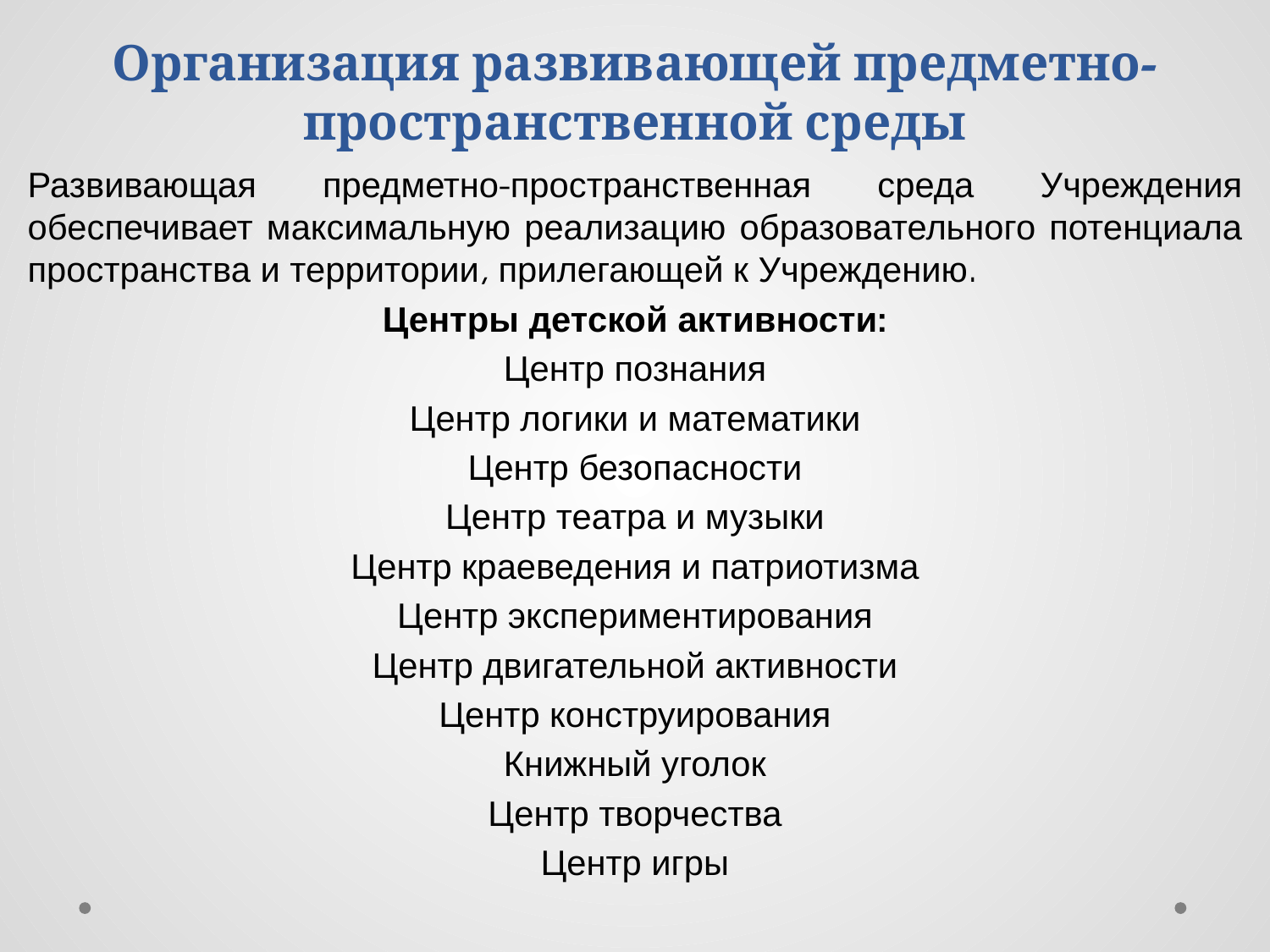

# Организация развивающей предметно-пространственной среды
Развивающая предметно-пространственная среда Учреждения обеспечивает максимальную реализацию образовательного потенциала пространства и территории, прилегающей к Учреждению.
Центры детской активности:
Центр познания
Центр логики и математики
Центр безопасности
Центр театра и музыки
Центр краеведения и патриотизма
Центр экспериментирования
Центр двигательной активности
Центр конструирования
Книжный уголок
Центр творчества
Центр игры